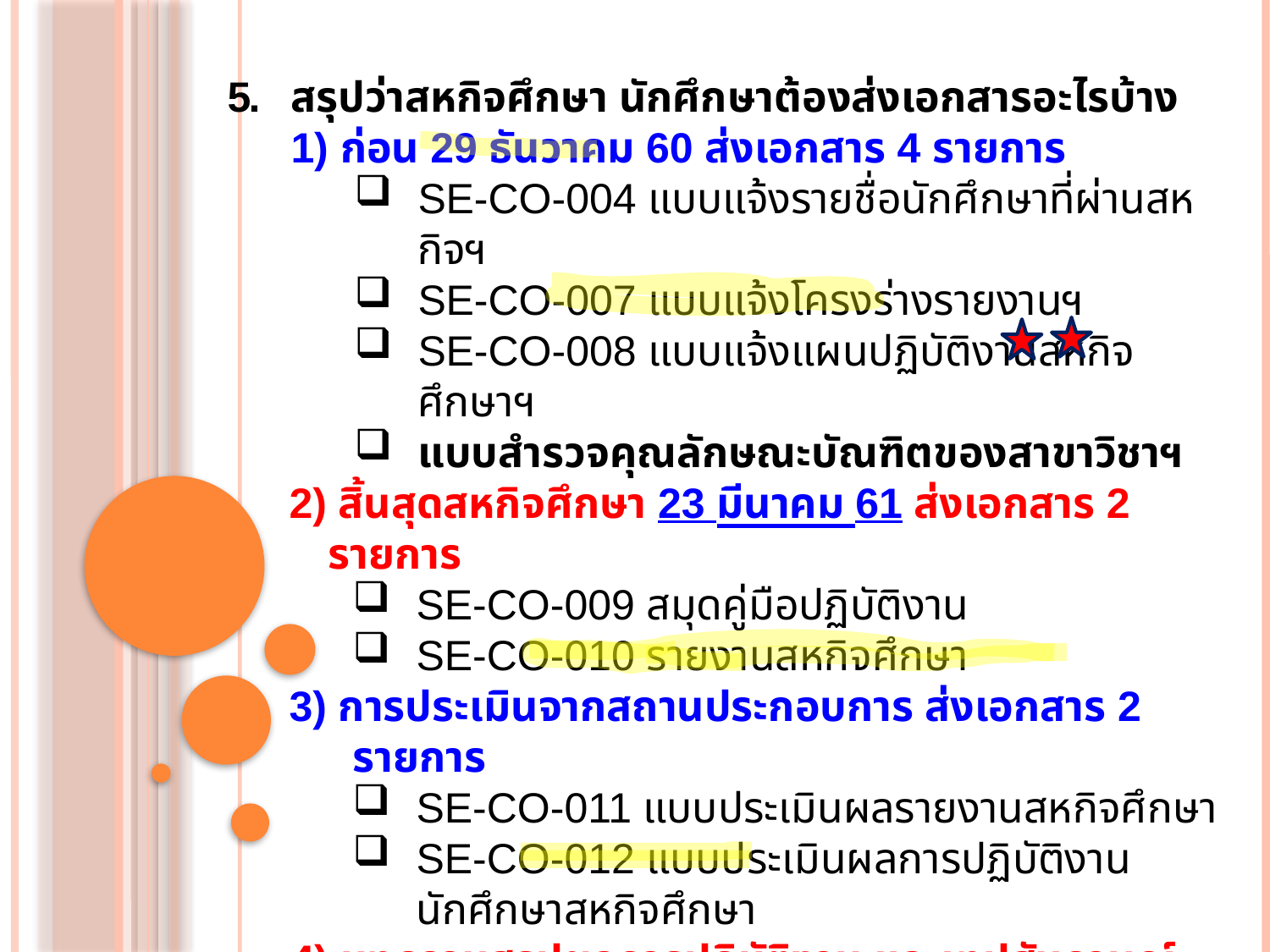

สรุปว่าสหกิจศึกษา นักศึกษาต้องส่งเอกสารอะไรบ้าง
	1) ก่อน 29 ธันวาคม 60 ส่งเอกสาร 4 รายการ
SE-CO-004 แบบแจ้งรายชื่อนักศึกษาที่ผ่านสหกิจฯ
SE-CO-007 แบบแจ้งโครงร่างรายงานฯ
SE-CO-008 แบบแจ้งแผนปฏิบัติงานสหกิจศึกษาฯ
แบบสำรวจคุณลักษณะบัณฑิตของสาขาวิชาฯ
2) สิ้นสุดสหกิจศึกษา 23 มีนาคม 61 ส่งเอกสาร 2 รายการ
SE-CO-009 สมุดคู่มือปฏิบัติงาน
SE-CO-010 รายงานสหกิจศึกษา
3) การประเมินจากสถานประกอบการ ส่งเอกสาร 2 รายการ
SE-CO-011 แบบประเมินผลรายงานสหกิจศึกษา
SE-CO-012 แบบประเมินผลการปฏิบัติงานนักศึกษาสหกิจศึกษา
	4) บทความสรุปผลการปฏิบัติงาน และเทปสัมภาษณ์ของตัวแทน
          ผู้ประกอบการ  (สอบถามรูปแบบได้จาก อ.ญาดา ตาเมืองมูล)
เมื่อเสร็จสิ้นสหกิจศึกษา สาขาฯจัดประชุมสรุปงานสหกิจเมื่อไหร่
	****** สาขาวิชาฯ แจ้งให้ทราบภายหลัง ******